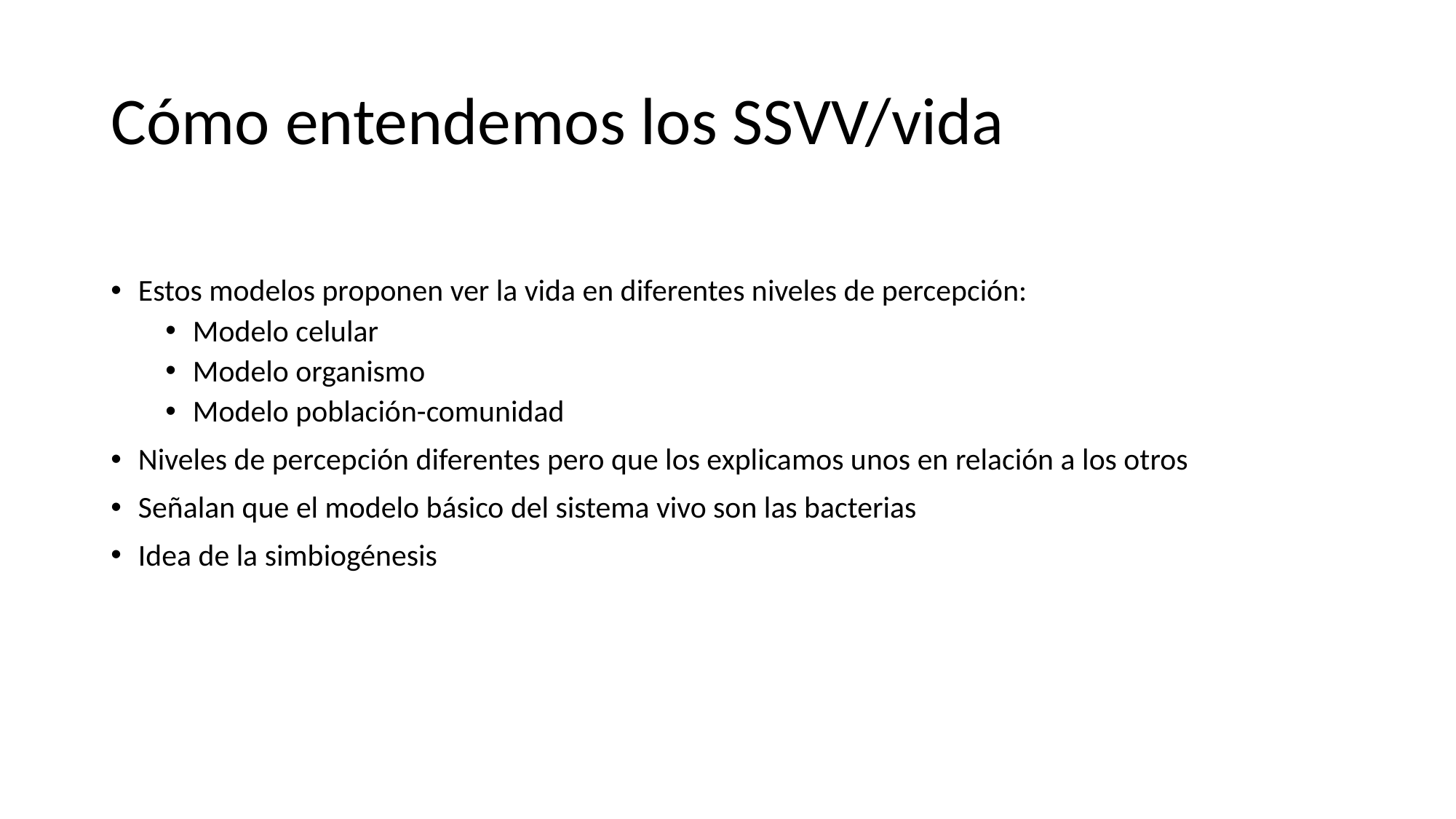

# Cómo entendemos los SSVV/vida

Estos modelos proponen ver la vida en diferentes niveles de percepción:
Modelo celular
Modelo organismo
Modelo población-comunidad
Niveles de percepción diferentes pero que los explicamos unos en relación a los otros
Señalan que el modelo básico del sistema vivo son las bacterias
Idea de la simbiogénesis